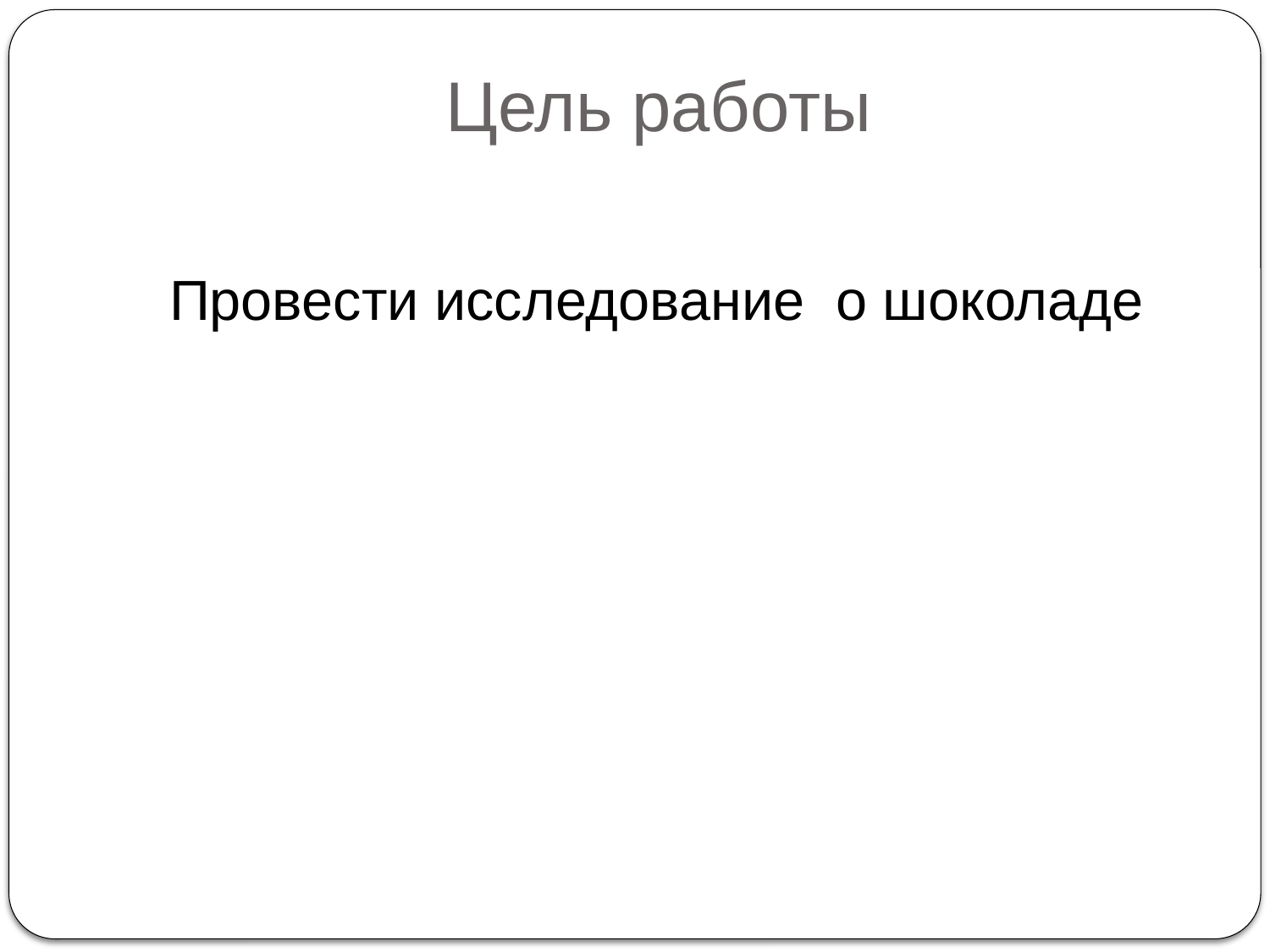

# Цель работы

Провести исследование  о шоколаде